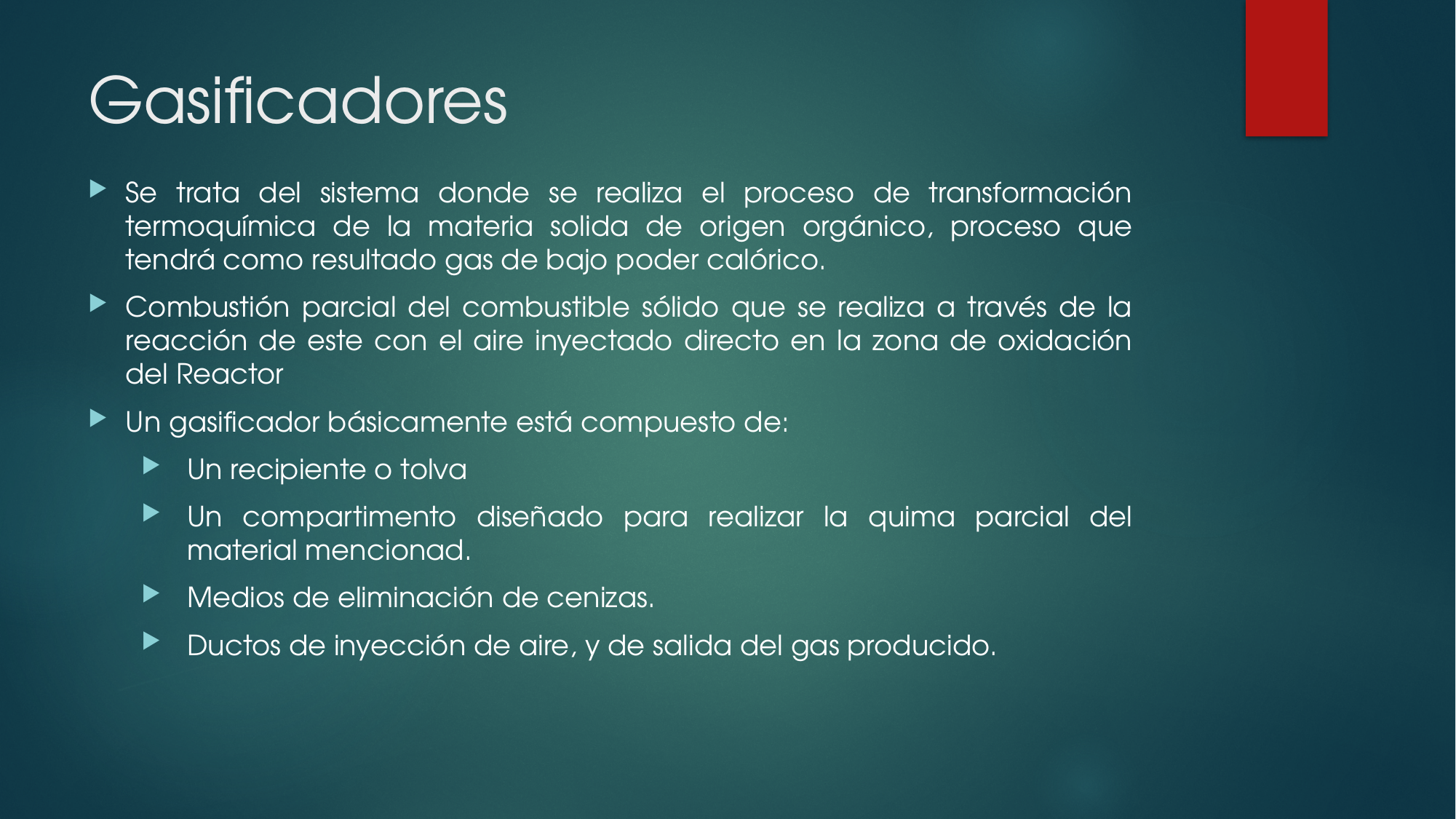

# Gasificadores
Se trata del sistema donde se realiza el proceso de transformación termoquímica de la materia solida de origen orgánico, proceso que tendrá como resultado gas de bajo poder calórico.
Combustión parcial del combustible sólido que se realiza a través de la reacción de este con el aire inyectado directo en la zona de oxidación del Reactor
Un gasificador básicamente está compuesto de:
Un recipiente o tolva
Un compartimento diseñado para realizar la quima parcial del material mencionad.
Medios de eliminación de cenizas.
Ductos de inyección de aire, y de salida del gas producido.